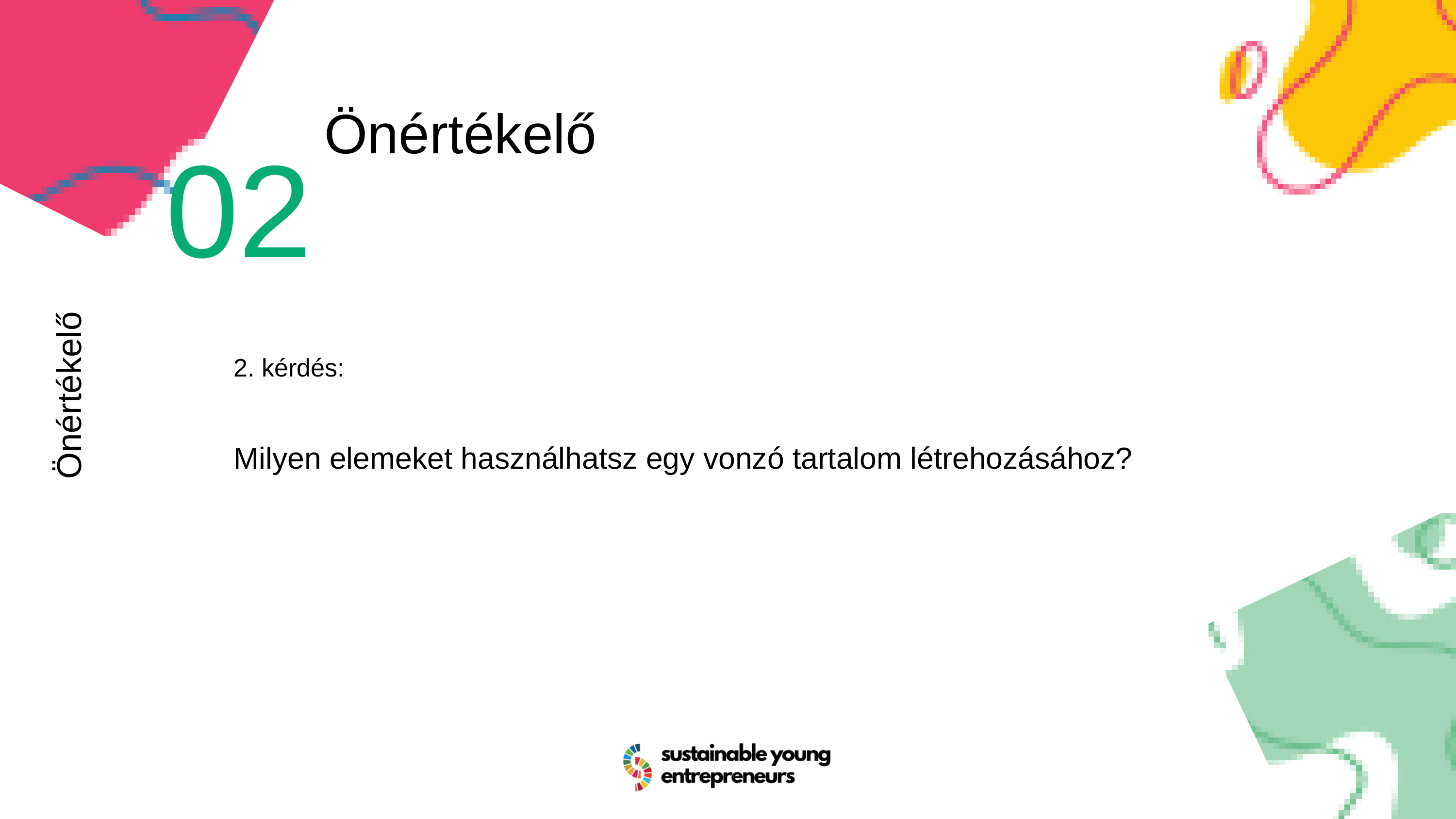

02
Önértékelő
2. kérdés:

Milyen elemeket használhatsz egy vonzó tartalom létrehozásához?
Önértékelő